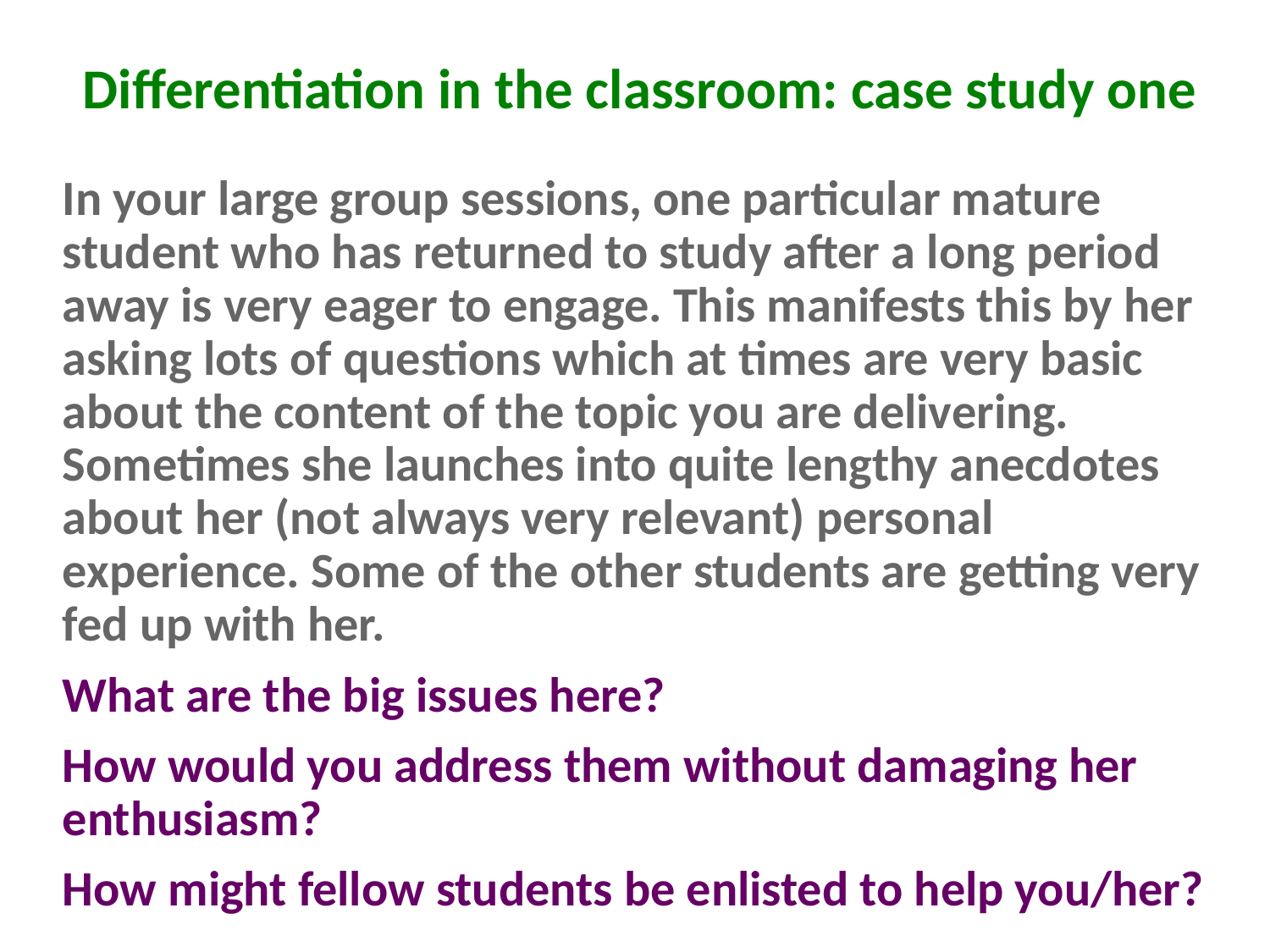

# Differentiation in the classroom: case study one
In your large group sessions, one particular mature student who has returned to study after a long period away is very eager to engage. This manifests this by her asking lots of questions which at times are very basic about the content of the topic you are delivering. Sometimes she launches into quite lengthy anecdotes about her (not always very relevant) personal experience. Some of the other students are getting very fed up with her.
What are the big issues here?
How would you address them without damaging her enthusiasm?
How might fellow students be enlisted to help you/her?